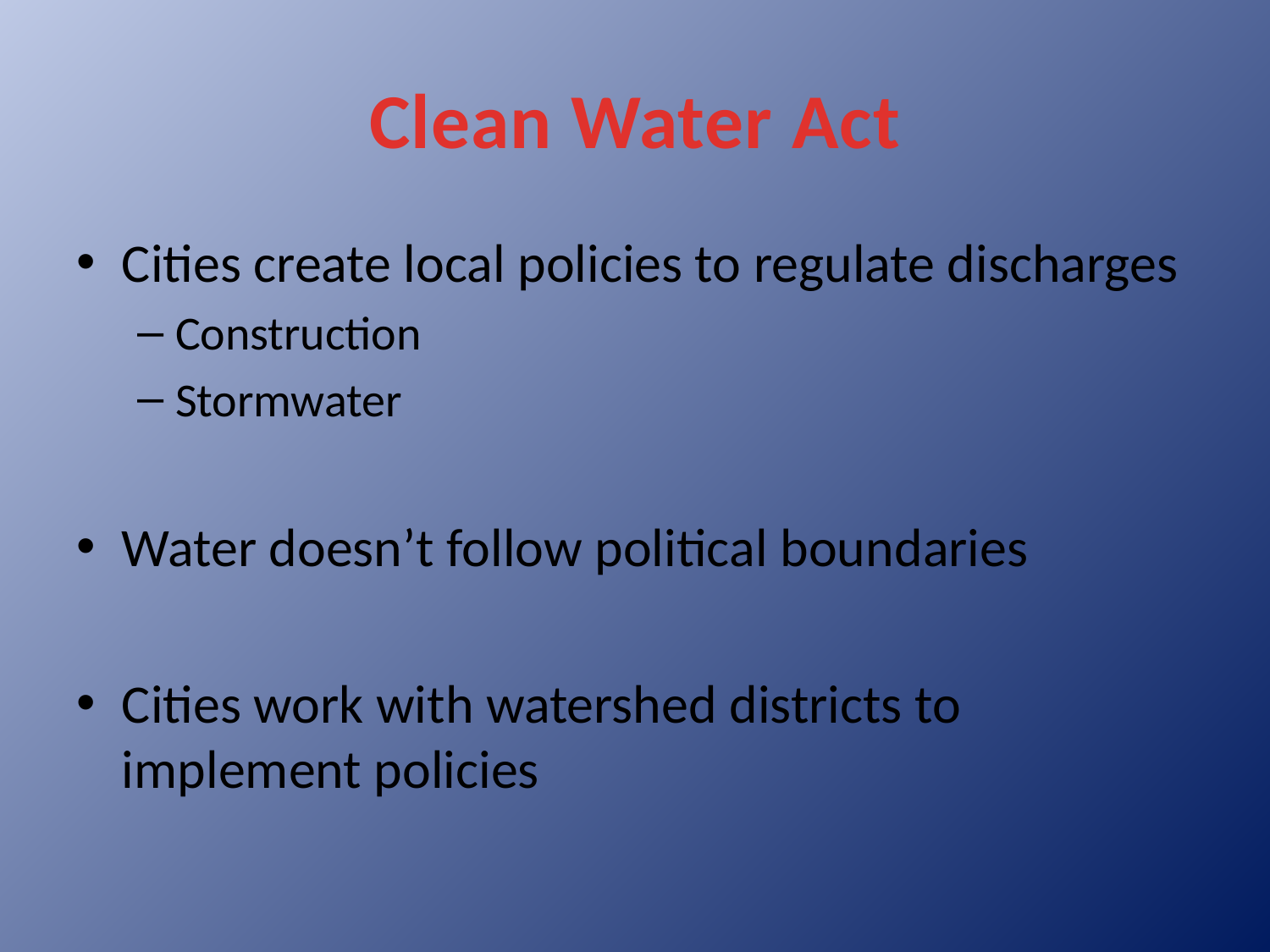

# Clean Water Act
Cities create local policies to regulate discharges
Construction
Stormwater

Water doesn’t follow political boundaries

Cities work with watershed districts to implement policies